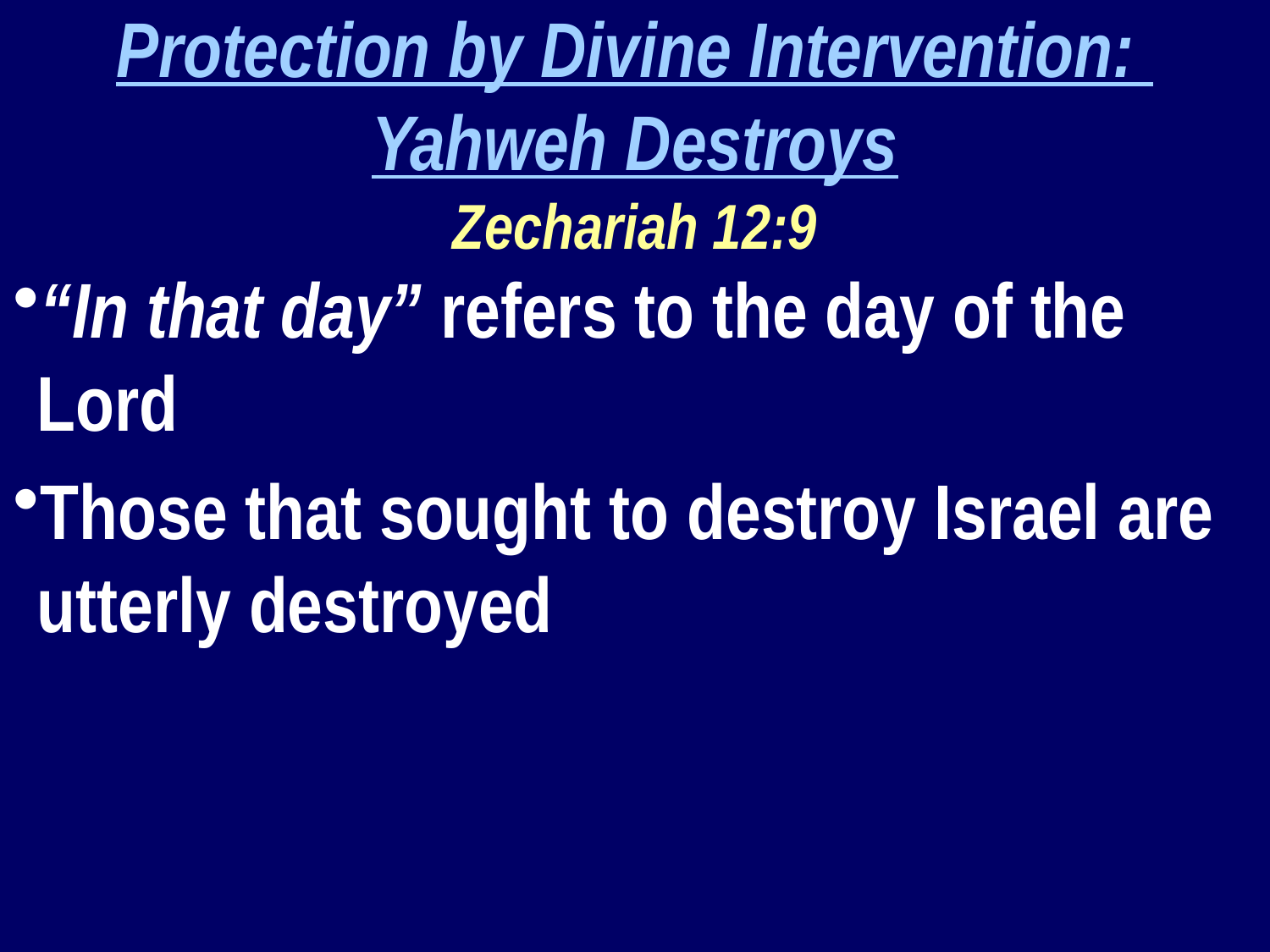

Protection by Divine Intervention:
Yahweh Destroys
Zechariah 12:9
“In that day” refers to the day of the Lord
Those that sought to destroy Israel are utterly destroyed